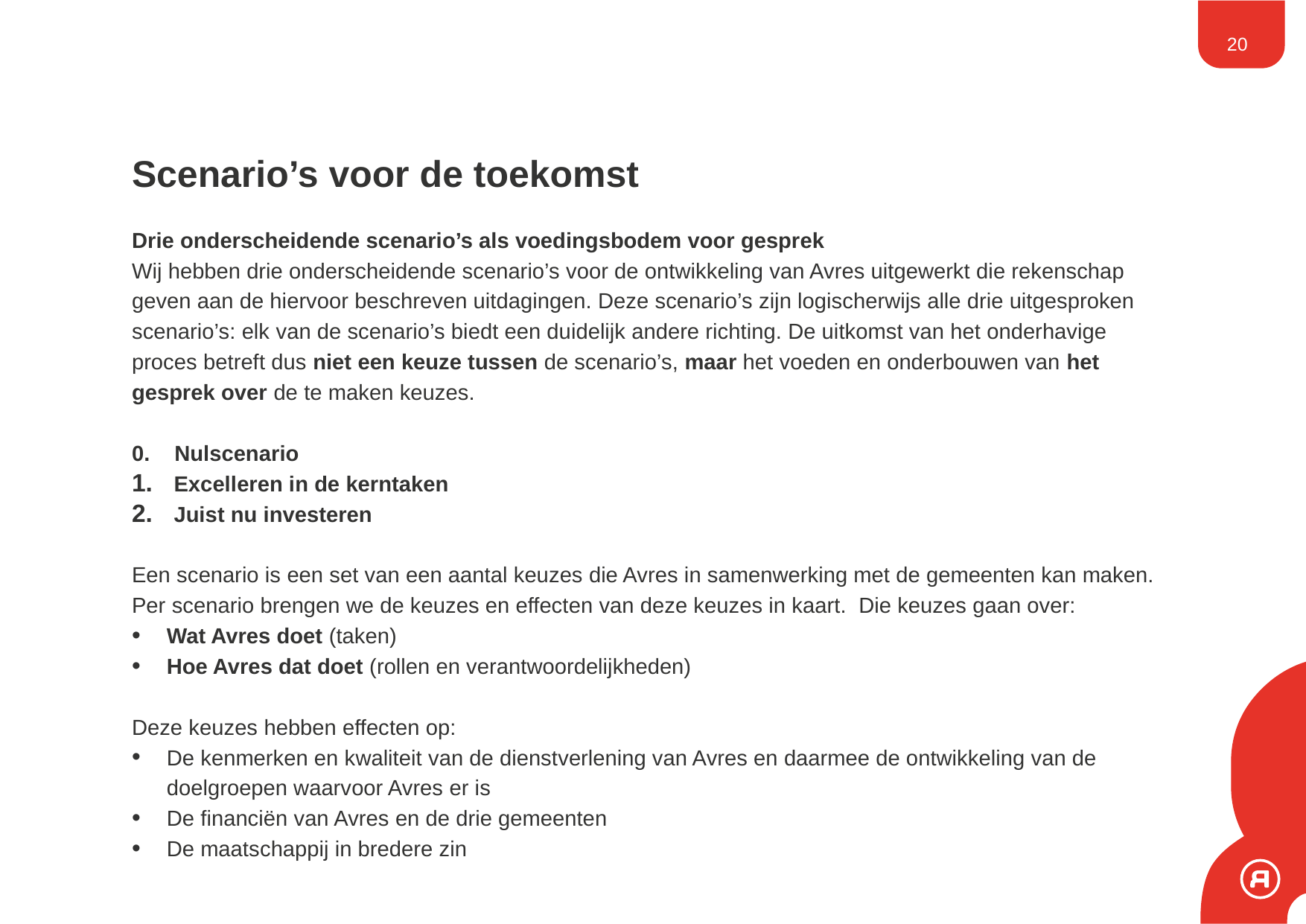

20
# Scenario’s voor de toekomst
Drie onderscheidende scenario’s als voedingsbodem voor gesprek
Wij hebben drie onderscheidende scenario’s voor de ontwikkeling van Avres uitgewerkt die rekenschap geven aan de hiervoor beschreven uitdagingen. Deze scenario’s zijn logischerwijs alle drie uitgesproken scenario’s: elk van de scenario’s biedt een duidelijk andere richting. De uitkomst van het onderhavige proces betreft dus niet een keuze tussen de scenario’s, maar het voeden en onderbouwen van het gesprek over de te maken keuzes.

0.    Nulscenario
Excelleren in de kerntaken
Juist nu investeren

Een scenario is een set van een aantal keuzes die Avres in samenwerking met de gemeenten kan maken. Per scenario brengen we de keuzes en effecten van deze keuzes in kaart.  Die keuzes gaan over:
Wat Avres doet (taken)
Hoe Avres dat doet (rollen en verantwoordelijkheden)

Deze keuzes hebben effecten op:
De kenmerken en kwaliteit van de dienstverlening van Avres en daarmee de ontwikkeling van de doelgroepen waarvoor Avres er is
De financiën van Avres en de drie gemeenten
De maatschappij in bredere zin